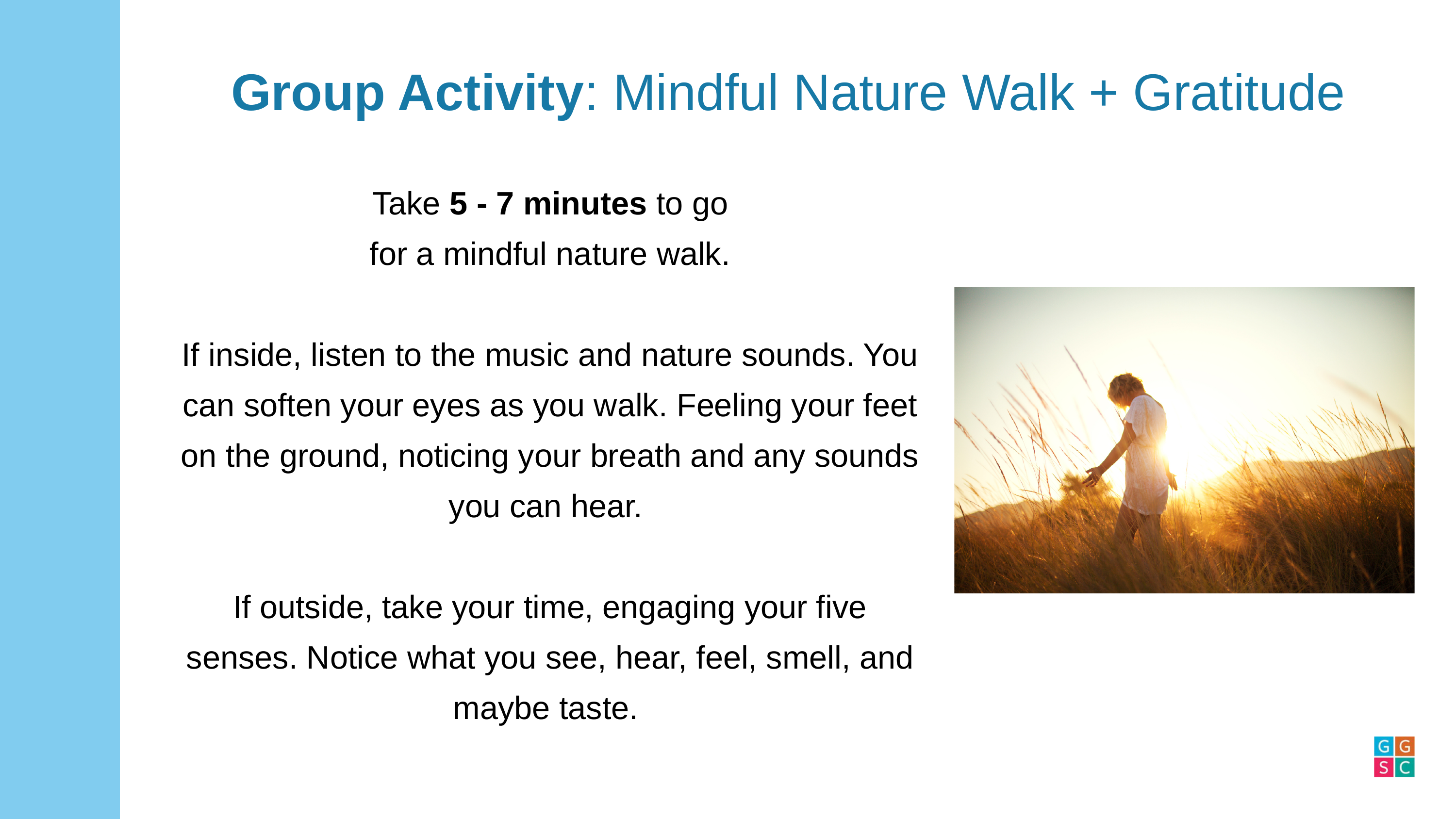

Group Activity: Mindful Nature Walk + Gratitude

Take 5 - 7 minutes to go
 for a mindful nature walk.

If inside, listen to the music and nature sounds. You can soften your eyes as you walk. Feeling your feet on the ground, noticing your breath and any sounds you can hear.

If outside, take your time, engaging your five senses. Notice what you see, hear, feel, smell, and maybe taste.